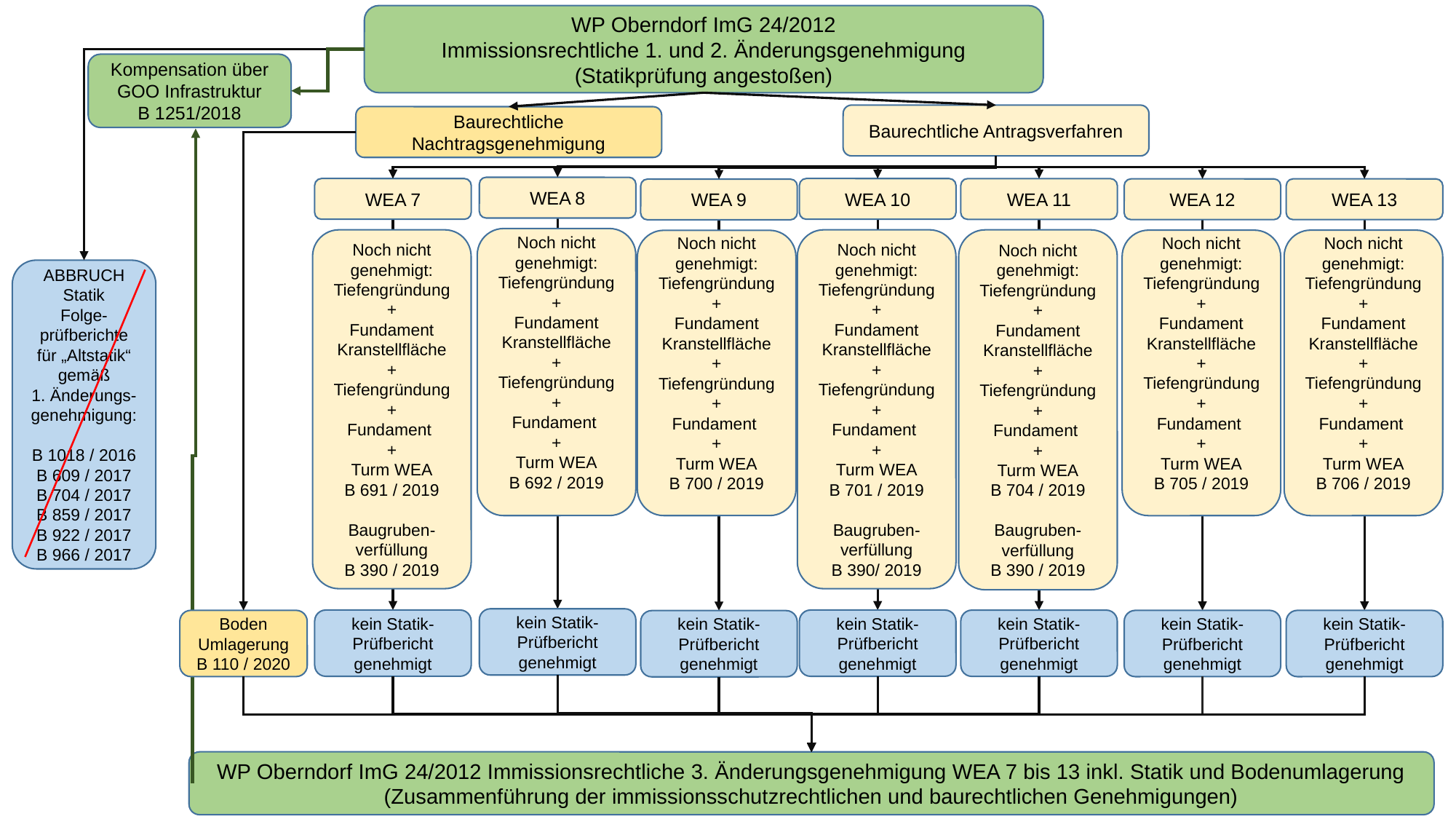

WP Oberndorf ImG 24/2012
Immissionsrechtliche 1. und 2. Änderungsgenehmigung
(Statikprüfung angestoßen)
Kompensation über GOO Infrastruktur
B 1251/2018
Baurechtliche Antragsverfahren
Baurechtliche Nachtragsgenehmigung
WEA 8
Noch nicht genehmigt:
Tiefengründung
+
Fundament Kranstellfläche
+
Tiefengründung+
Fundament
+
Turm WEA
B 692 / 2019

kein Statik-Prüfbericht genehmigt
WEA 7
Noch nicht genehmigt:
Tiefengründung
+
Fundament Kranstellfläche
+
Tiefengründung
+
Fundament
+
Turm WEA
B 691 / 2019

Baugruben-verfüllung
B 390 / 2019
kein Statik-Prüfbericht genehmigt
WEA 10
Noch nicht genehmigt:
Tiefengründung
+
Fundament Kranstellfläche
+
Tiefengründung+
Fundament
+
Turm WEA
B 701 / 2019

Baugruben-verfüllung
B 390/ 2019
kein Statik-Prüfbericht genehmigt
WEA 11
Noch nicht genehmigt:
Tiefengründung
+
Fundament Kranstellfläche
+
Tiefengründung+
Fundament
+
Turm WEA
B 704 / 2019

Baugruben-verfüllung
B 390 / 2019
kein Statik-Prüfbericht genehmigt
WEA 12
Noch nicht genehmigt:
Tiefengründung
+
Fundament Kranstellfläche
+
Tiefengründung+
Fundament
+
Turm WEA
B 705 / 2019

kein Statik-Prüfbericht genehmigt
WEA 13
Noch nicht genehmigt:
Tiefengründung
+
Fundament Kranstellfläche
+
Tiefengründung+
Fundament
+
Turm WEA
B 706 / 2019

kein Statik-Prüfbericht genehmigt
WEA 9
Noch nicht genehmigt:
Tiefengründung
+
Fundament Kranstellfläche
+
Tiefengründung
+
Fundament
+
Turm WEA
B 700 / 2019

kein Statik-Prüfbericht genehmigt
ABBRUCH
Statik
Folge-prüfberichte
für „Altstatik“
gemäß
1. Änderungs-genehmigung:
B 1018 / 2016
B 609 / 2017
B 704 / 2017
B 859 / 2017
B 922 / 2017
B 966 / 2017
Boden Umlagerung
B 110 / 2020
WP Oberndorf ImG 24/2012 Immissionsrechtliche 3. Änderungsgenehmigung WEA 7 bis 13 inkl. Statik und Bodenumlagerung
(Zusammenführung der immissionsschutzrechtlichen und baurechtlichen Genehmigungen)